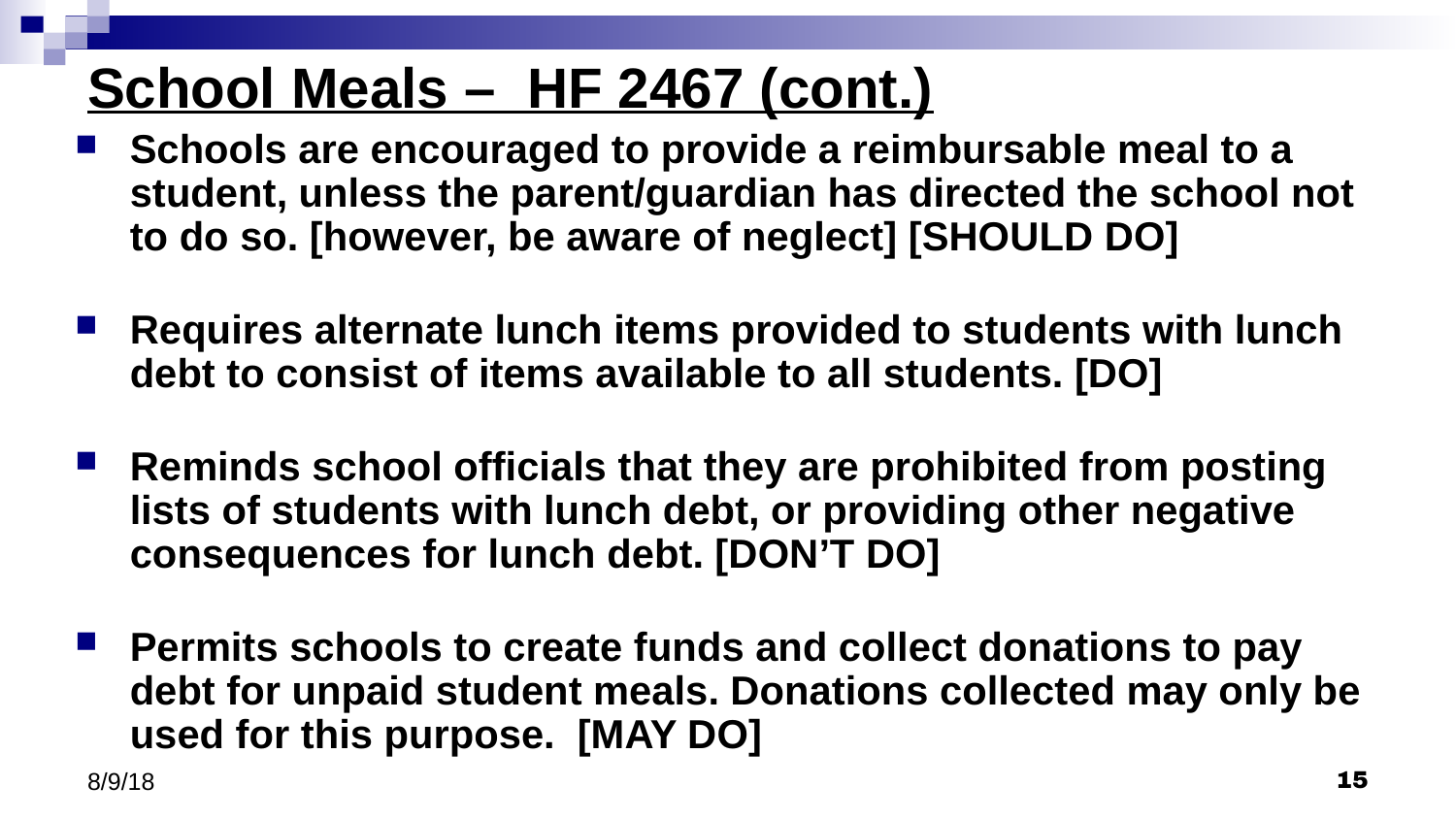

# School Meals –  HF 2467 (cont.)

Schools are encouraged to provide a reimbursable meal to a student, unless the parent/guardian has directed the school not to do so. [however, be aware of neglect] [SHOULD DO]

Requires alternate lunch items provided to students with lunch debt to consist of items available to all students. [DO]

Reminds school officials that they are prohibited from posting lists of students with lunch debt, or providing other negative consequences for lunch debt. [DON’T DO]

Permits schools to create funds and collect donations to pay debt for unpaid student meals. Donations collected may only be used for this purpose.  [MAY DO]

8/9/18
15